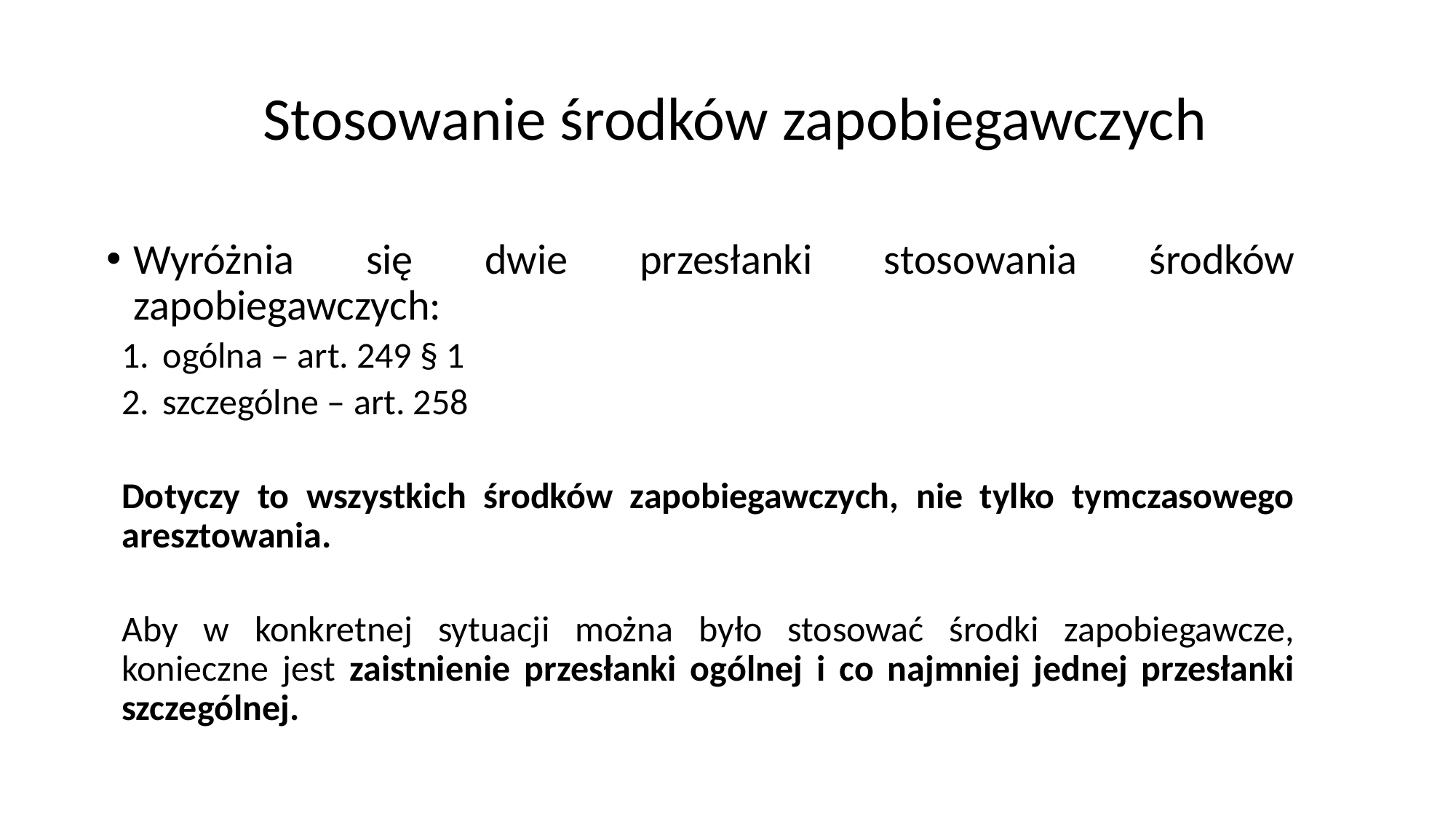

# Stosowanie środków zapobiegawczych
Wyróżnia się dwie przesłanki stosowania środków zapobiegawczych:
ogólna – art. 249 § 1
szczególne – art. 258

Dotyczy to wszystkich środków zapobiegawczych, nie tylko tymczasowego aresztowania.

Aby w konkretnej sytuacji można było stosować środki zapobiegawcze, konieczne jest zaistnienie przesłanki ogólnej i co najmniej jednej przesłanki szczególnej.